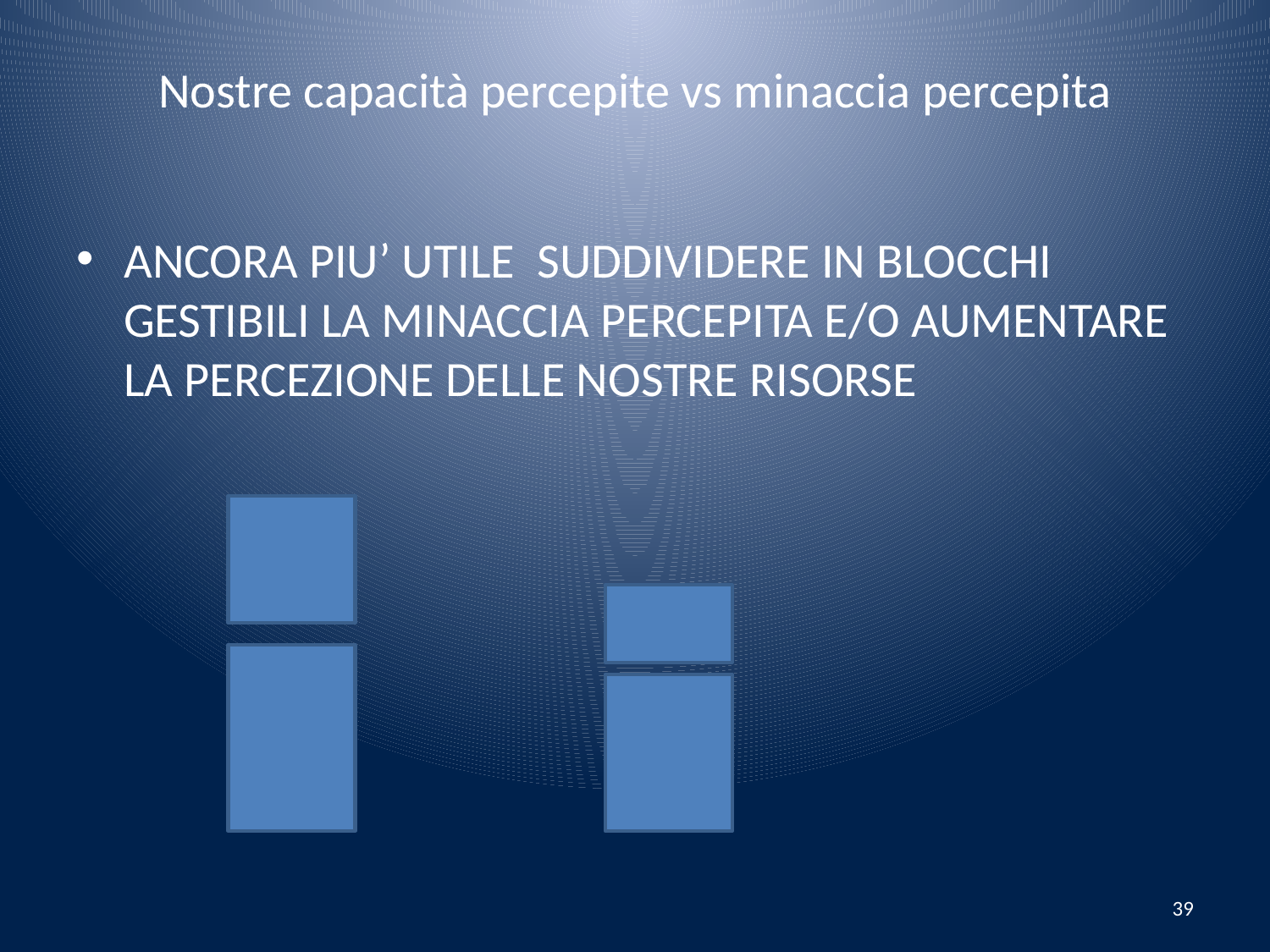

# Nostre capacità percepite vs minaccia percepita
ANCORA PIU’ UTILE  SUDDIVIDERE IN BLOCCHI GESTIBILI LA MINACCIA PERCEPITA E/O AUMENTARE LA PERCEZIONE DELLE NOSTRE RISORSE

39